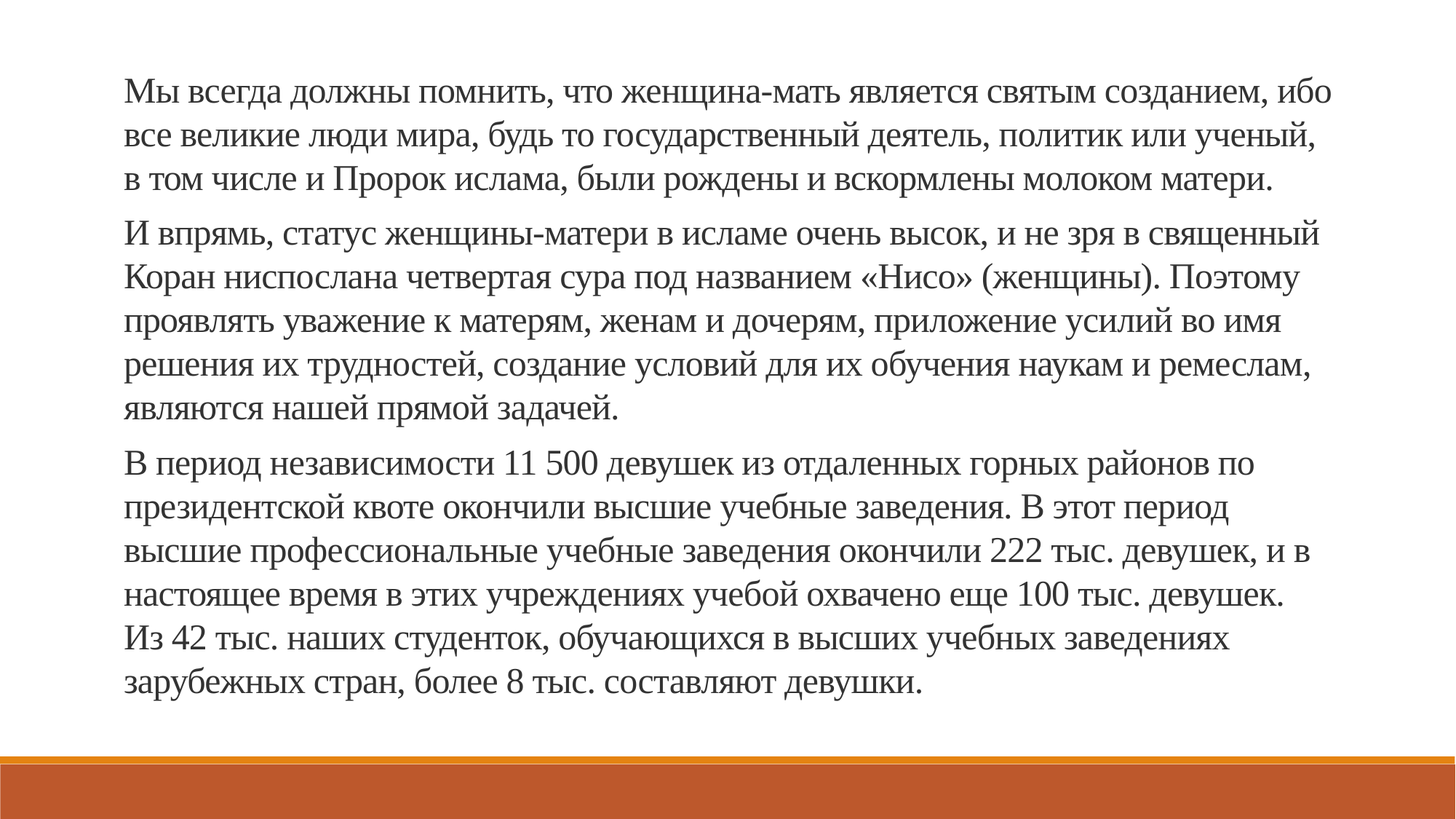

Мы всегда должны помнить, что женщина-мать является святым созданием, ибо все великие люди мира, будь то государственный деятель, политик или ученый, в том числе и Пророк ислама, были рождены и вскормлены молоком матери.
И впрямь, статус женщины-матери в исламе очень высок, и не зря в священный Коран ниспослана четвертая сура под названием «Нисо» (женщины). Поэтому проявлять уважение к матерям, женам и дочерям, приложение усилий во имя решения их трудностей, создание условий для их обучения наукам и ремеслам, являются нашей прямой задачей.
В период независимости 11 500 девушек из отдаленных горных районов по президентской квоте окончили высшие учебные заведения. В этот период высшие профессиональные учебные заведения окончили 222 тыс. девушек, и в настоящее время в этих учреждениях учебой охвачено еще 100 тыс. девушек. Из 42 тыс. наших студенток, обучающихся в высших учебных заведениях зарубежных стран, более 8 тыс. составляют девушки.